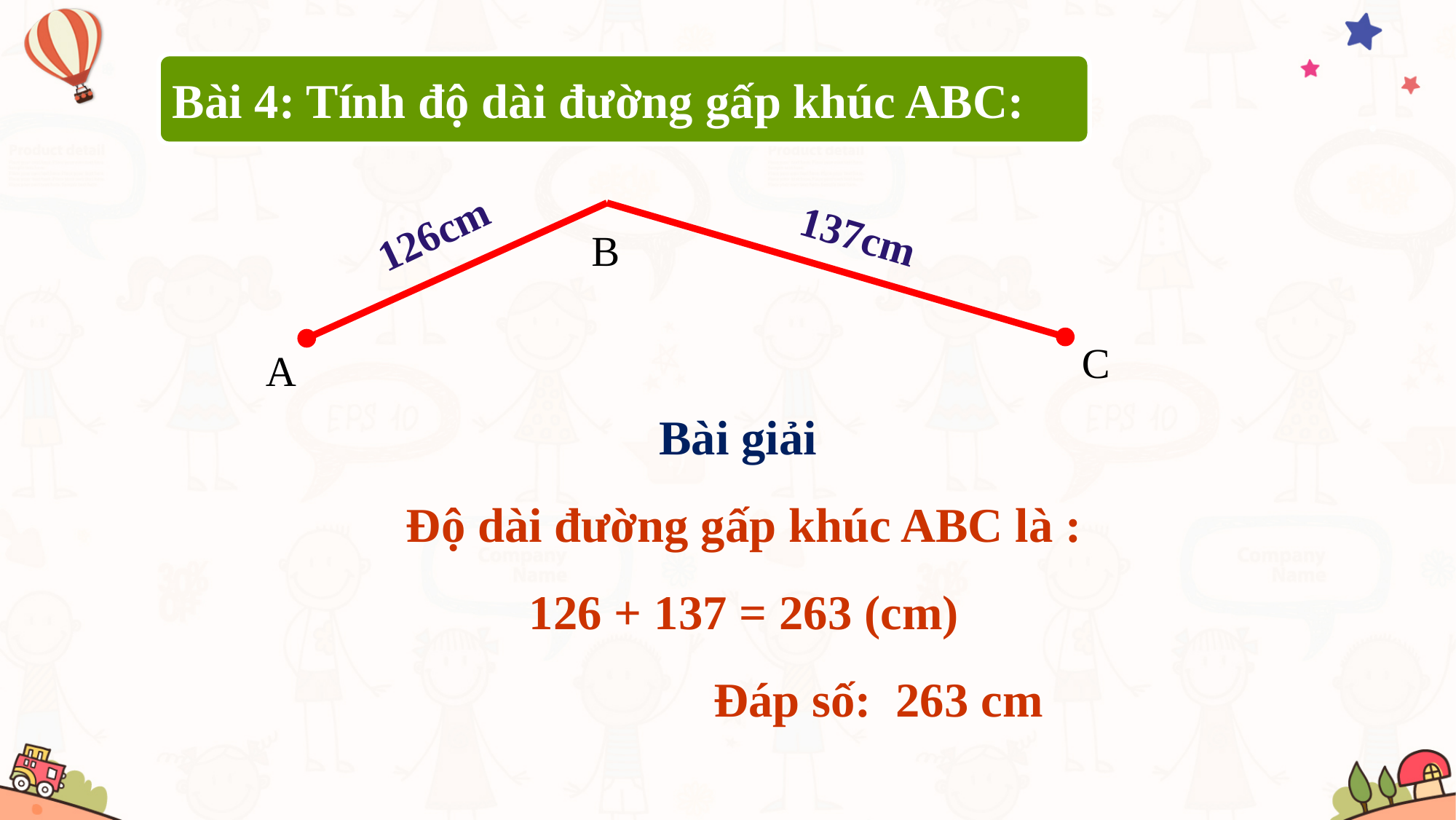

Bài 4: Tính độ dài đường gấp khúc ABC:
126cm

B
C
A
137cm
Bài giải
Độ dài đường gấp khúc ABC là :
126 + 137 = 263 (cm)
                      Đáp số:  263 cm